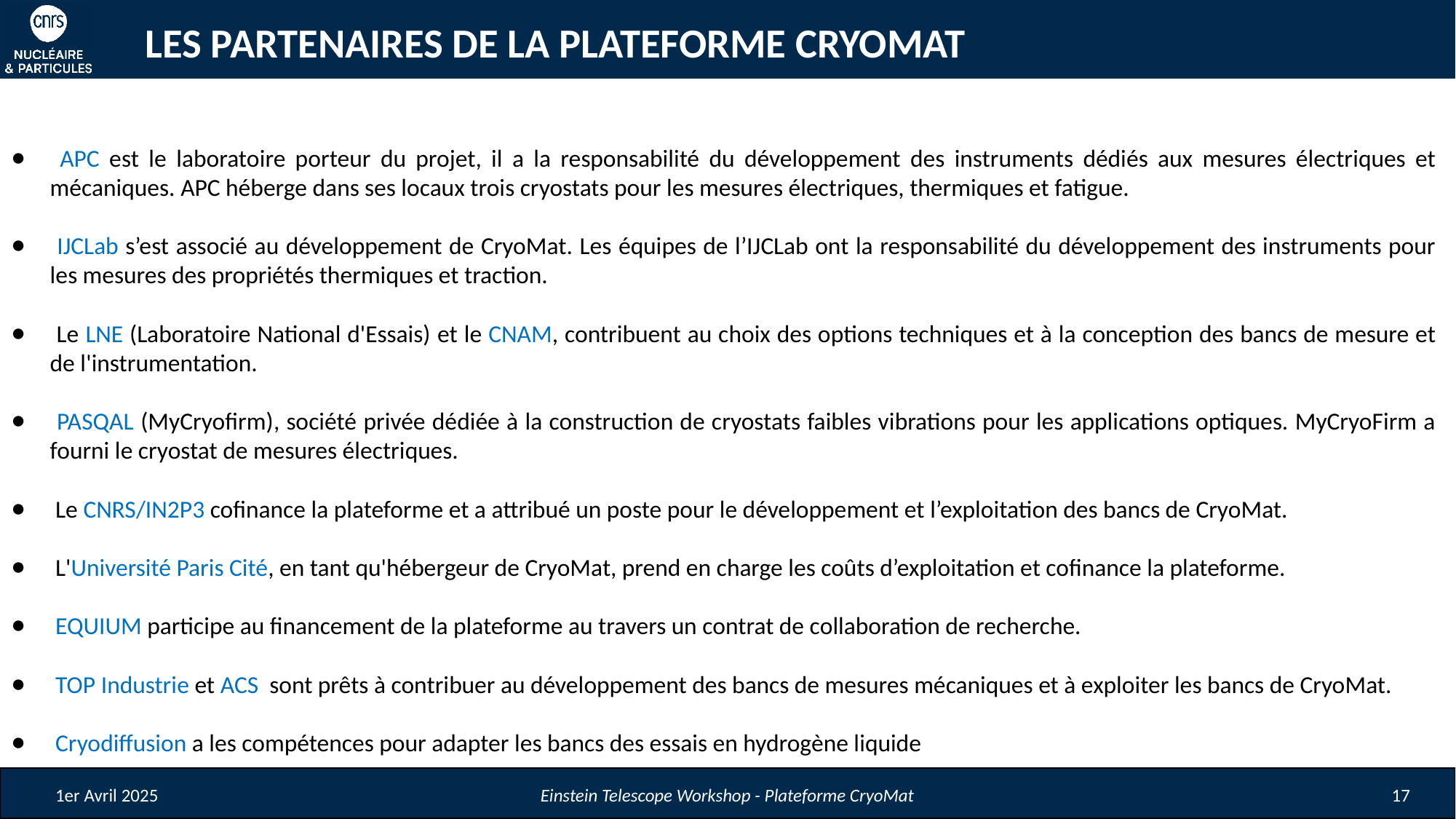

# Les partenaires de la plateforme CryoMat

 APC est le laboratoire porteur du projet, il a la responsabilité du développement des instruments dédiés aux mesures électriques et mécaniques. APC héberge dans ses locaux trois cryostats pour les mesures électriques, thermiques et fatigue.

 IJCLab s’est associé au développement de CryoMat. Les équipes de l’IJCLab ont la responsabilité du développement des instruments pour les mesures des propriétés thermiques et traction.

 Le LNE (Laboratoire National d'Essais) et le CNAM, contribuent au choix des options techniques et à la conception des bancs de mesure et de l'instrumentation.

 PASQAL (MyCryofirm), société privée dédiée à la construction de cryostats faibles vibrations pour les applications optiques. MyCryoFirm a fourni le cryostat de mesures électriques.

 Le CNRS/IN2P3 cofinance la plateforme et a attribué un poste pour le développement et l’exploitation des bancs de CryoMat.

 L'Université Paris Cité, en tant qu'hébergeur de CryoMat, prend en charge les coûts d’exploitation et cofinance la plateforme.

 EQUIUM participe au financement de la plateforme au travers un contrat de collaboration de recherche.

 TOP Industrie et ACS  sont prêts à contribuer au développement des bancs de mesures mécaniques et à exploiter les bancs de CryoMat.

 Cryodiffusion a les compétences pour adapter les bancs des essais en hydrogène liquide

1er Avril 2025
Einstein Telescope Workshop - Plateforme CryoMat
17